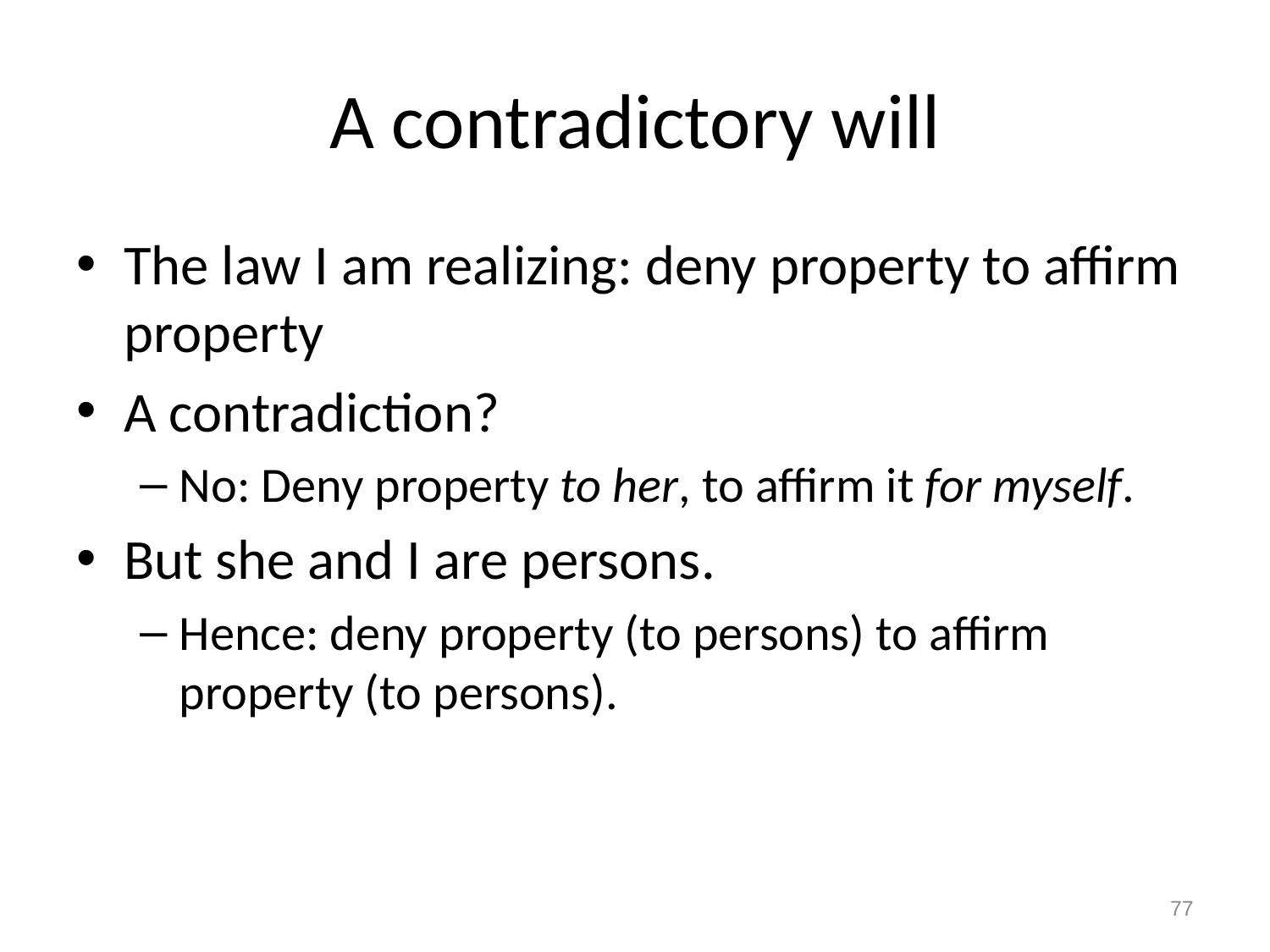

# A contradictory will
The law I am realizing: deny property to affirm property
A contradiction?
No: Deny property to her, to affirm it for myself.
But she and I are persons.
Hence: deny property (to persons) to affirm property (to persons).
77